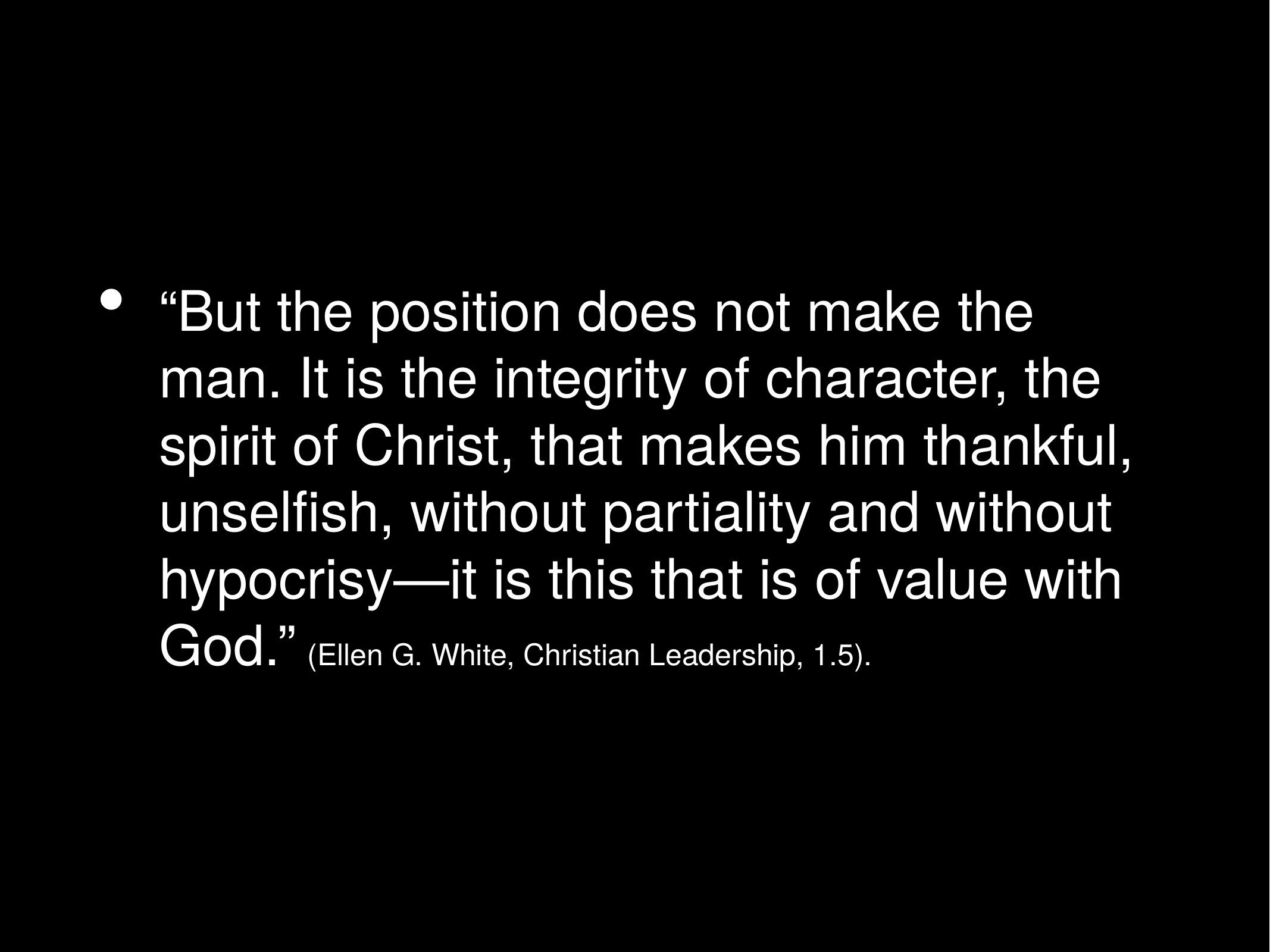

“But the position does not make the man. It is the integrity of character, the spirit of Christ, that makes him thankful, unselfish, without partiality and without hypocrisy—it is this that is of value with God.” (Ellen G. White, Christian Leadership, 1.5).